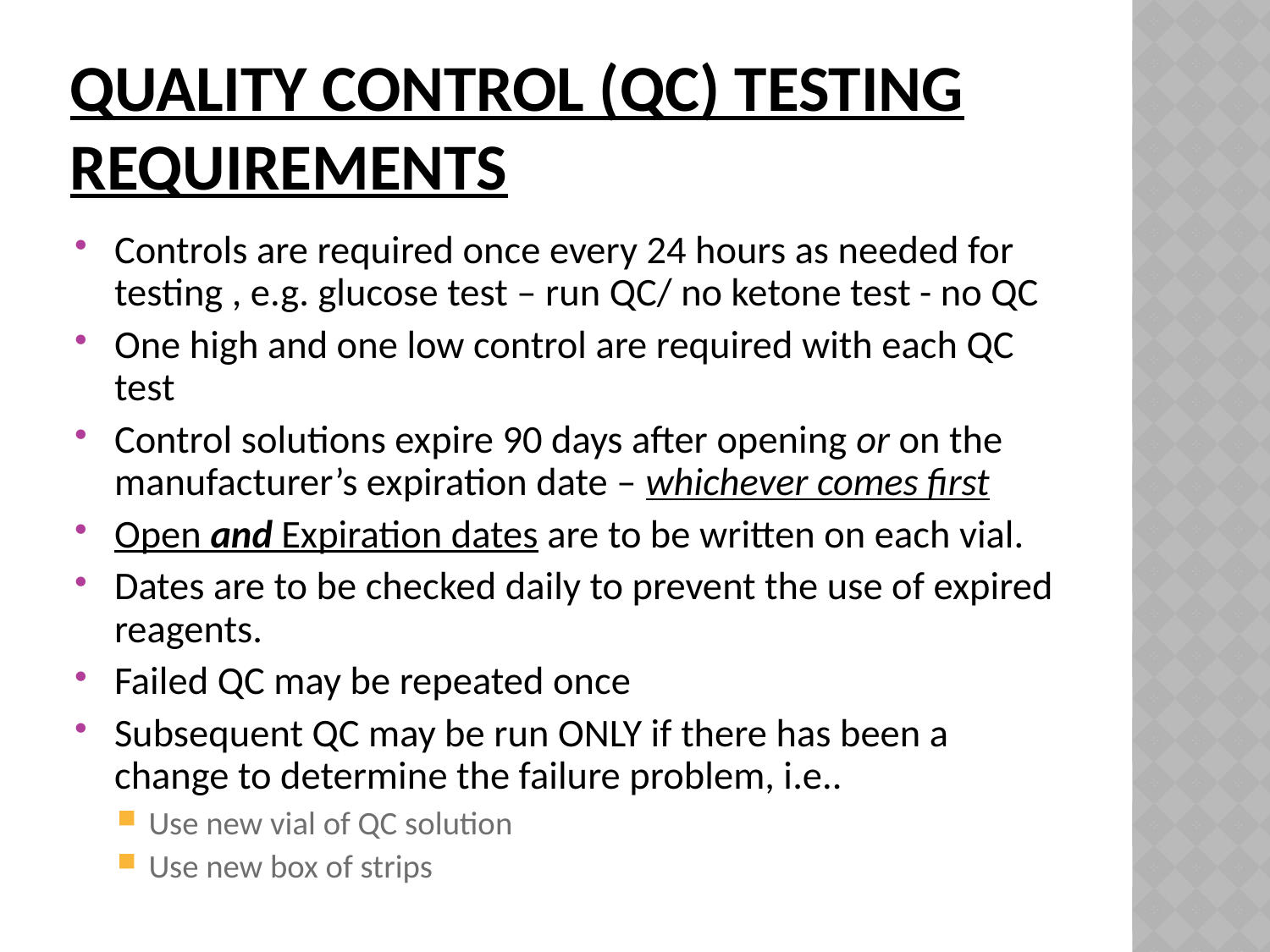

# Quality Control (QC) Testing Requirements
Controls are required once every 24 hours as needed for testing , e.g. glucose test – run QC/ no ketone test - no QC
One high and one low control are required with each QC test
Control solutions expire 90 days after opening or on the manufacturer’s expiration date – whichever comes first
Open and Expiration dates are to be written on each vial.
Dates are to be checked daily to prevent the use of expired reagents.
Failed QC may be repeated once
Subsequent QC may be run ONLY if there has been a change to determine the failure problem, i.e..
Use new vial of QC solution
Use new box of strips